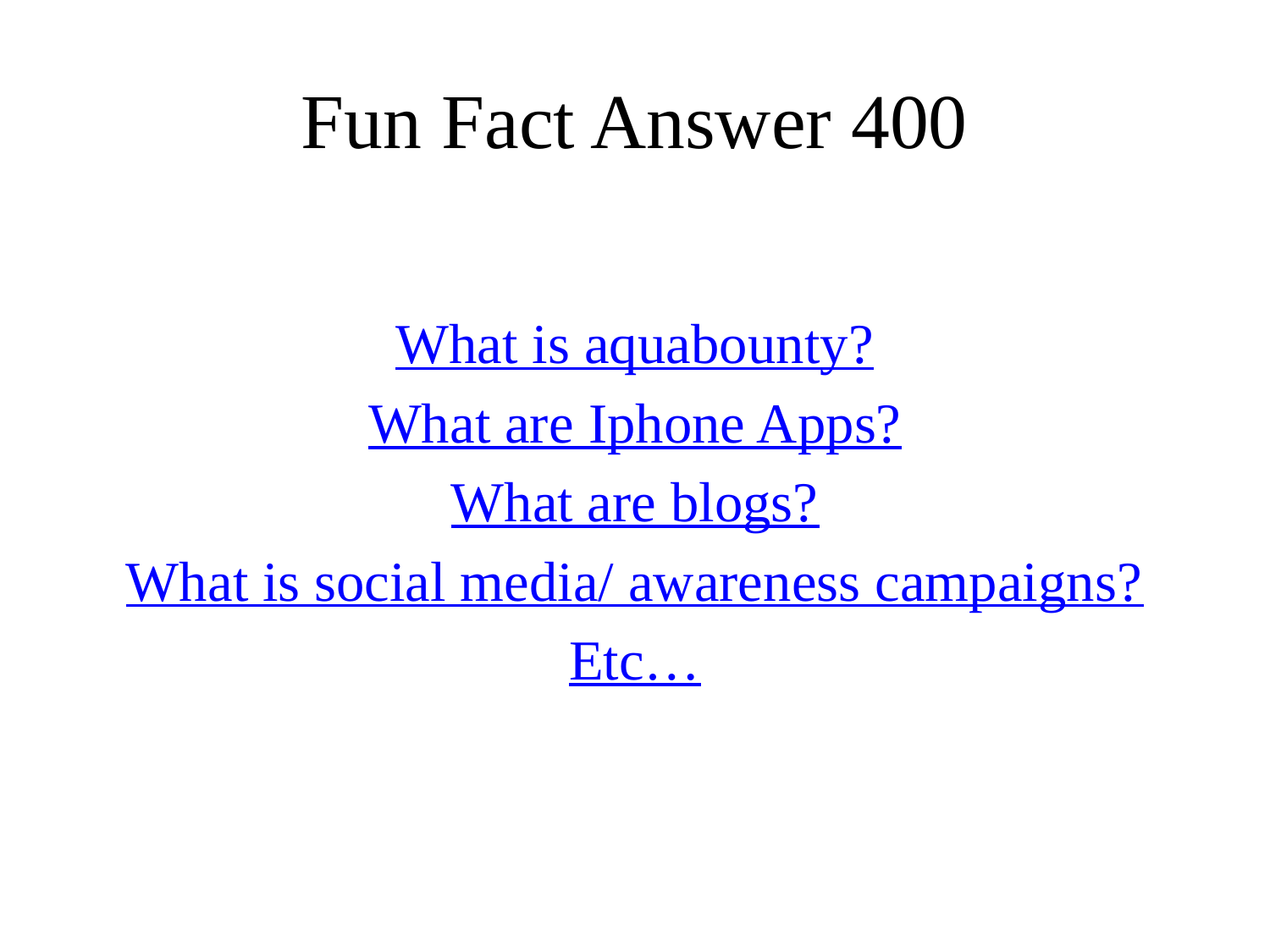

# Fun Fact Answer 400

What is aquabounty?
What are Iphone Apps?
What are blogs?
What is social media/ awareness campaigns?
Etc…